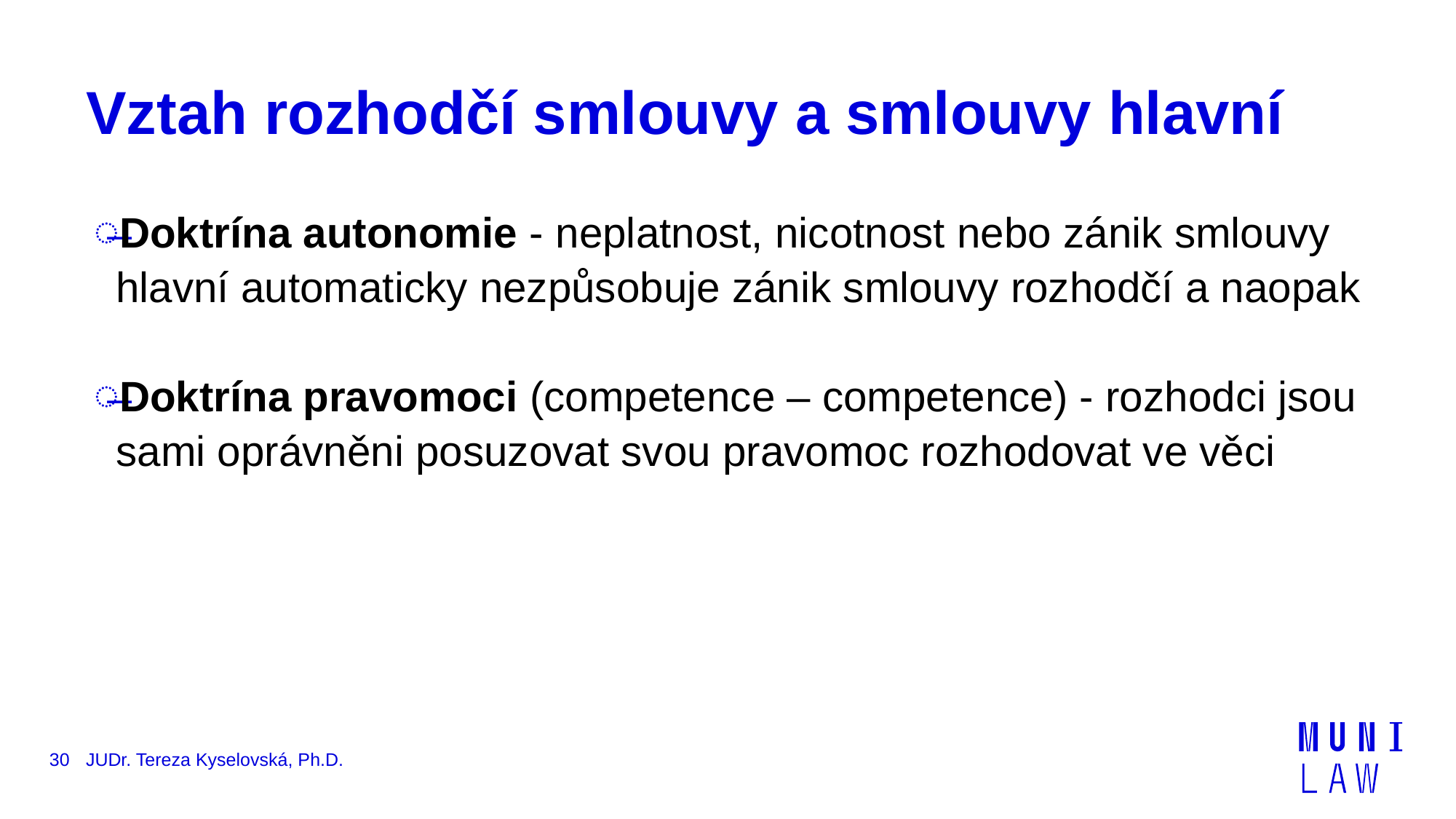

# Vztah rozhodčí smlouvy a smlouvy hlavní
Doktrína autonomie - neplatnost, nicotnost nebo zánik smlouvy hlavní automaticky nezpůsobuje zánik smlouvy rozhodčí a naopak

Doktrína pravomoci (competence – competence) - rozhodci jsou sami oprávněni posuzovat svou pravomoc rozhodovat ve věci
30
JUDr. Tereza Kyselovská, Ph.D.